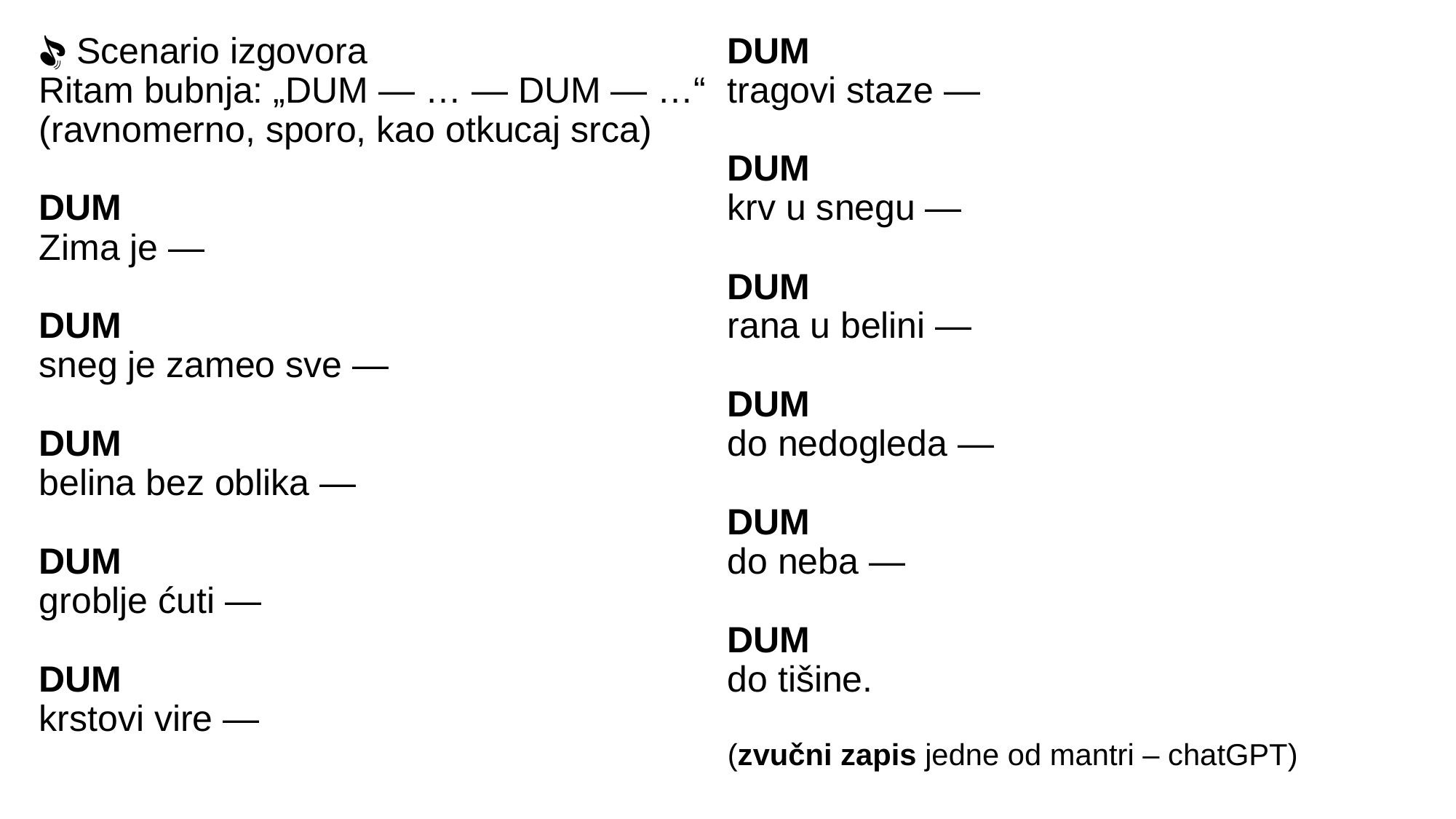

# 🎵 Scenario izgovora Ritam bubnja: „DUM — … — DUM — …“  (ravnomerno, sporo, kao otkucaj srca) DUM Zima je — DUM sneg je zameo sve — DUM belina bez oblika — DUM groblje ćuti — DUM krstovi vire — DUM tragovi staze — DUM krv u snegu — DUM rana u belini — DUM do nedogleda — DUM do neba — DUM do tišine. (zvučni zapis jedne od mantri – chatGPT)